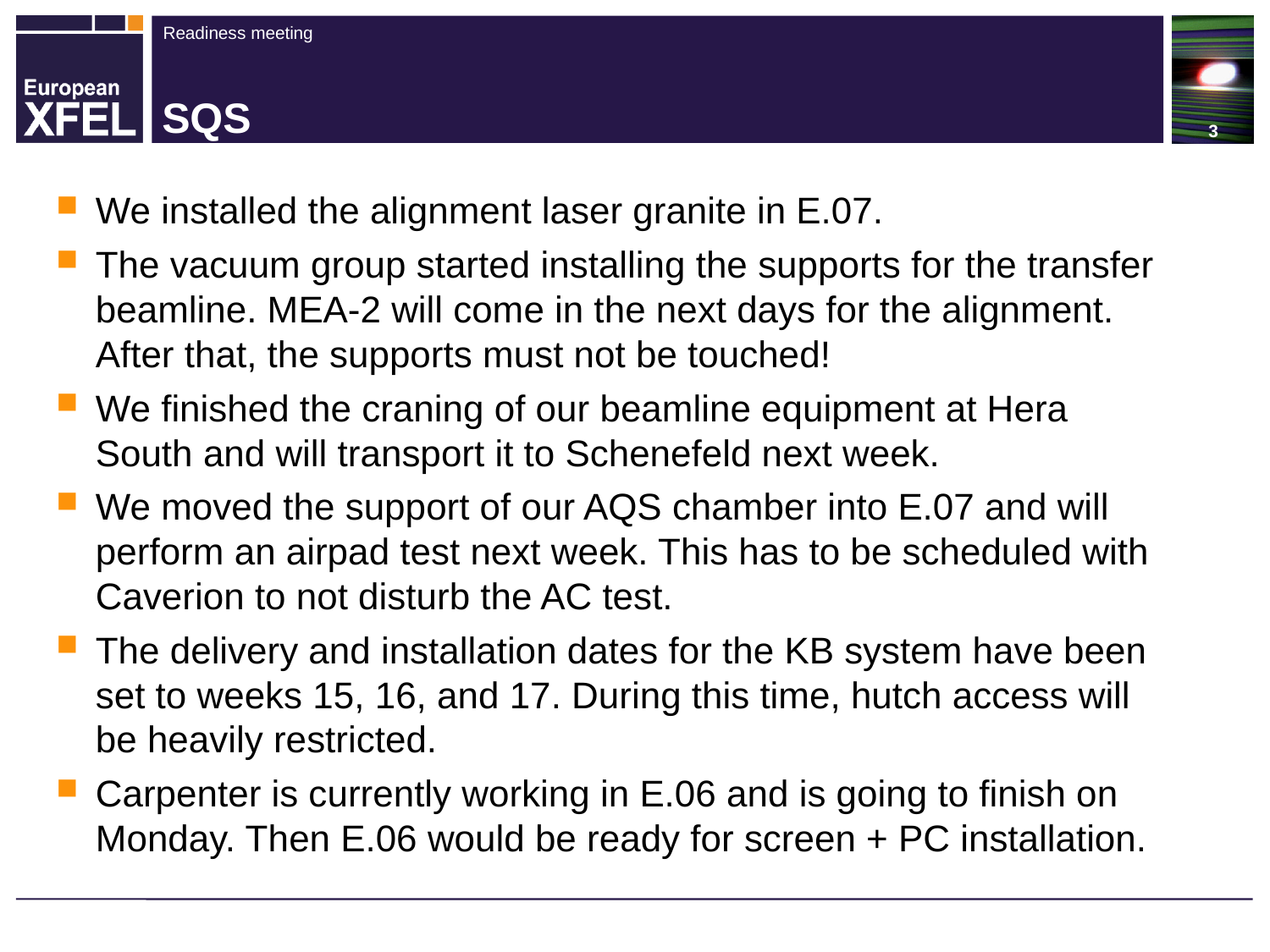

# SQS
We installed the alignment laser granite in E.07.
The vacuum group started installing the supports for the transfer beamline. MEA-2 will come in the next days for the alignment. After that, the supports must not be touched!
We finished the craning of our beamline equipment at Hera South and will transport it to Schenefeld next week.
We moved the support of our AQS chamber into E.07 and will perform an airpad test next week. This has to be scheduled with Caverion to not disturb the AC test.
The delivery and installation dates for the KB system have been set to weeks 15, 16, and 17. During this time, hutch access will be heavily restricted.
Carpenter is currently working in E.06 and is going to finish on Monday. Then E.06 would be ready for screen + PC installation.